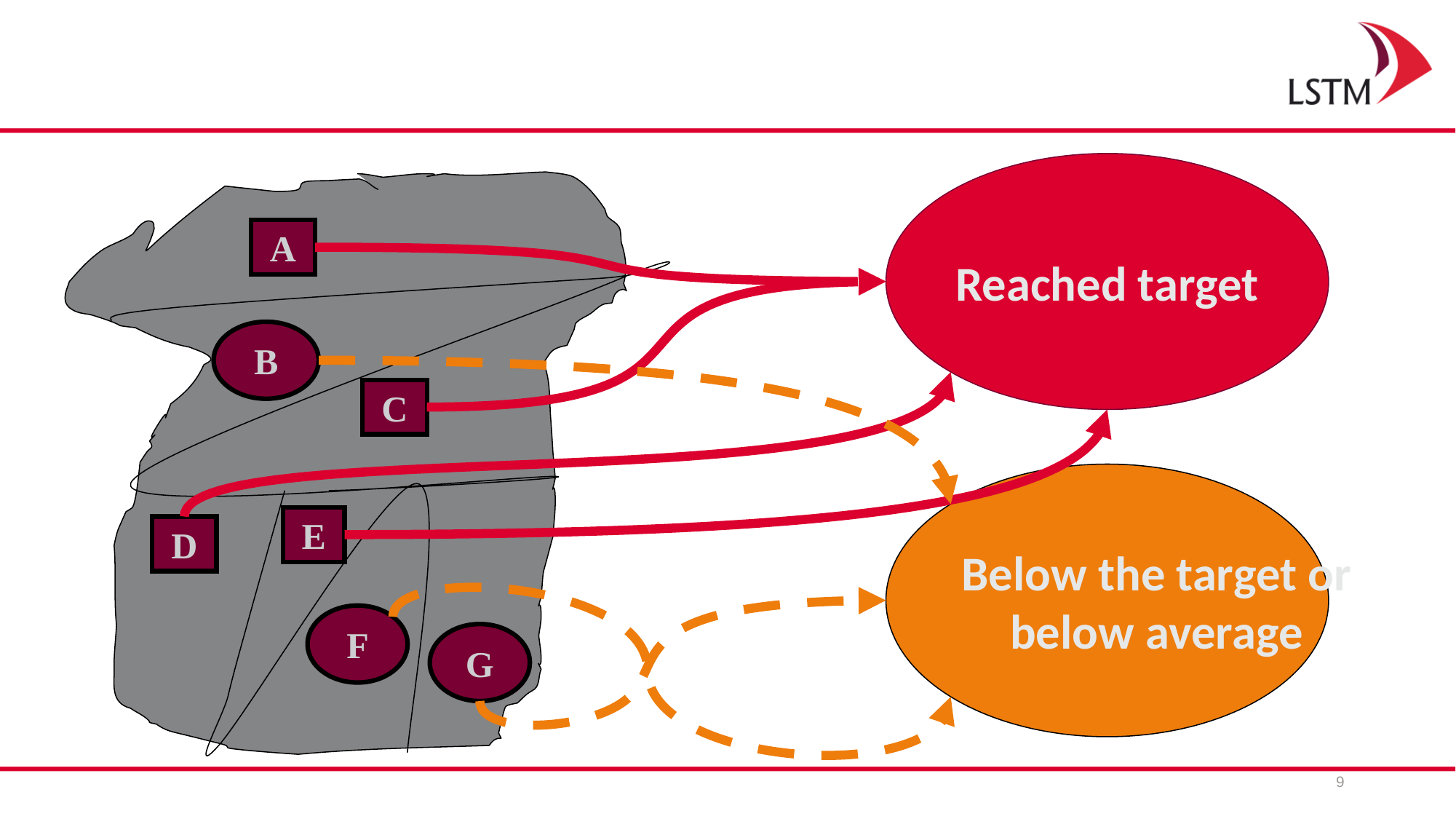

Reached target

A
B
C
Below the target or
below average
E
D
F
G
9